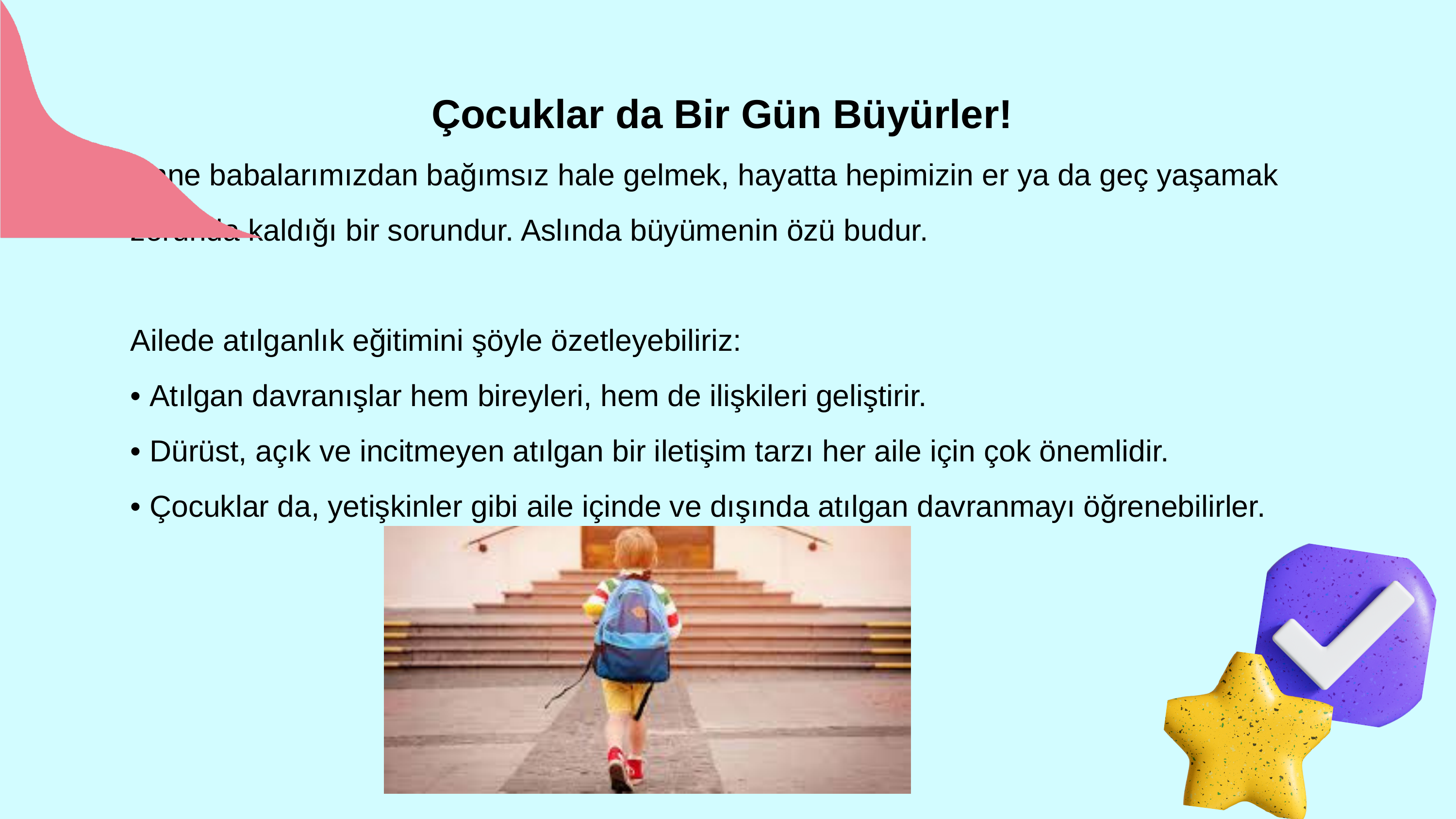

Çocuklar da Bir Gün Büyürler!
Anne babalarımızdan bağımsız hale gelmek, hayatta hepimizin er ya da geç yaşamak zorunda kaldığı bir sorundur. Aslında büyümenin özü budur.

Ailede atılganlık eğitimini şöyle özetleyebiliriz:
• Atılgan davranışlar hem bireyleri, hem de ilişkileri geliştirir.
• Dürüst, açık ve incitmeyen atılgan bir iletişim tarzı her aile için çok önemlidir.
• Çocuklar da, yetişkinler gibi aile içinde ve dışında atılgan davranmayı öğrenebilirler.